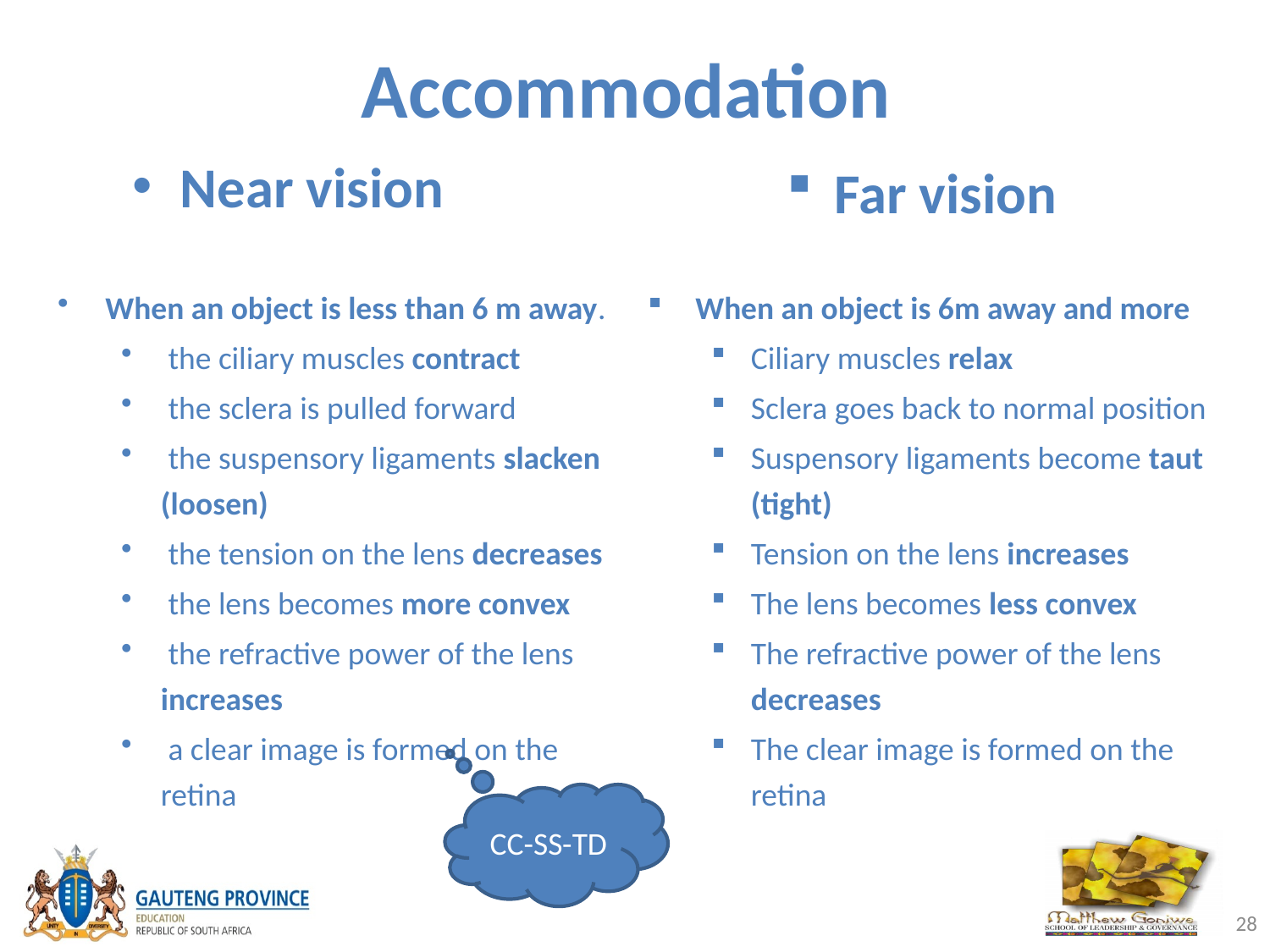

# Accommodation
Near vision
Far vision
When an object is less than 6 m away.
 the ciliary muscles contract
 the sclera is pulled forward
 the suspensory ligaments slacken (loosen)
 the tension on the lens decreases
 the lens becomes more convex
 the refractive power of the lens increases
 a clear image is formed on the retina

When an object is 6m away and more
Ciliary muscles relax
Sclera goes back to normal position
Suspensory ligaments become taut (tight)
Tension on the lens increases
The lens becomes less convex
The refractive power of the lens decreases
The clear image is formed on the retina

CC-SS-TD
28